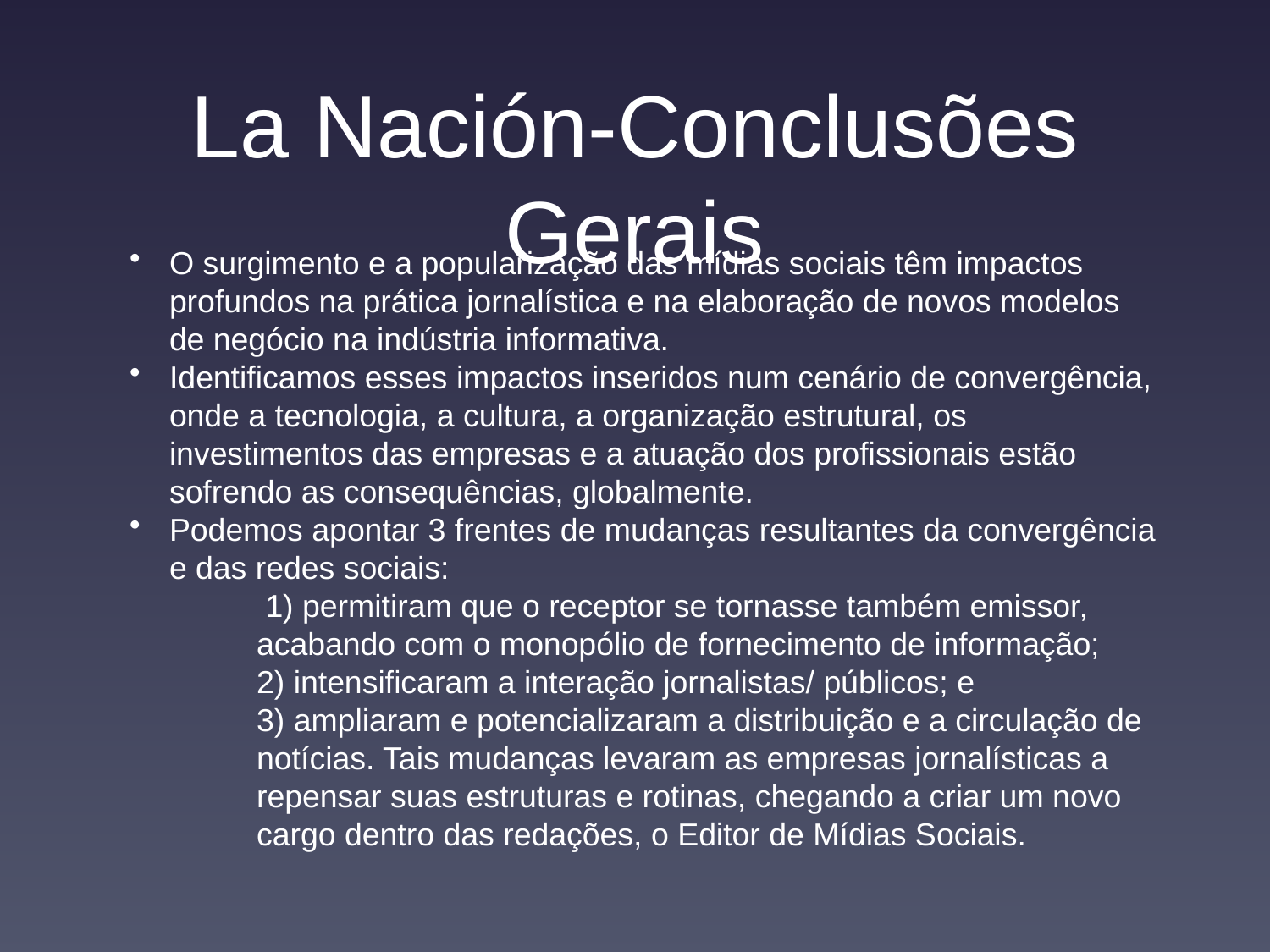

# La Nación-Conclusões Gerais

O surgimento e a popularização das mídias sociais têm impactos profundos na prática jornalística e na elaboração de novos modelos de negócio na indústria informativa.
Identificamos esses impactos inseridos num cenário de convergência, onde a tecnologia, a cultura, a organização estrutural, os investimentos das empresas e a atuação dos profissionais estão sofrendo as consequências, globalmente.
Podemos apontar 3 frentes de mudanças resultantes da convergência e das redes sociais:
 1) permitiram que o receptor se tornasse também emissor, acabando com o monopólio de fornecimento de informação;
2) intensificaram a interação jornalistas/ públicos; e
3) ampliaram e potencializaram a distribuição e a circulação de notícias. Tais mudanças levaram as empresas jornalísticas a repensar suas estruturas e rotinas, chegando a criar um novo cargo dentro das redações, o Editor de Mídias Sociais.